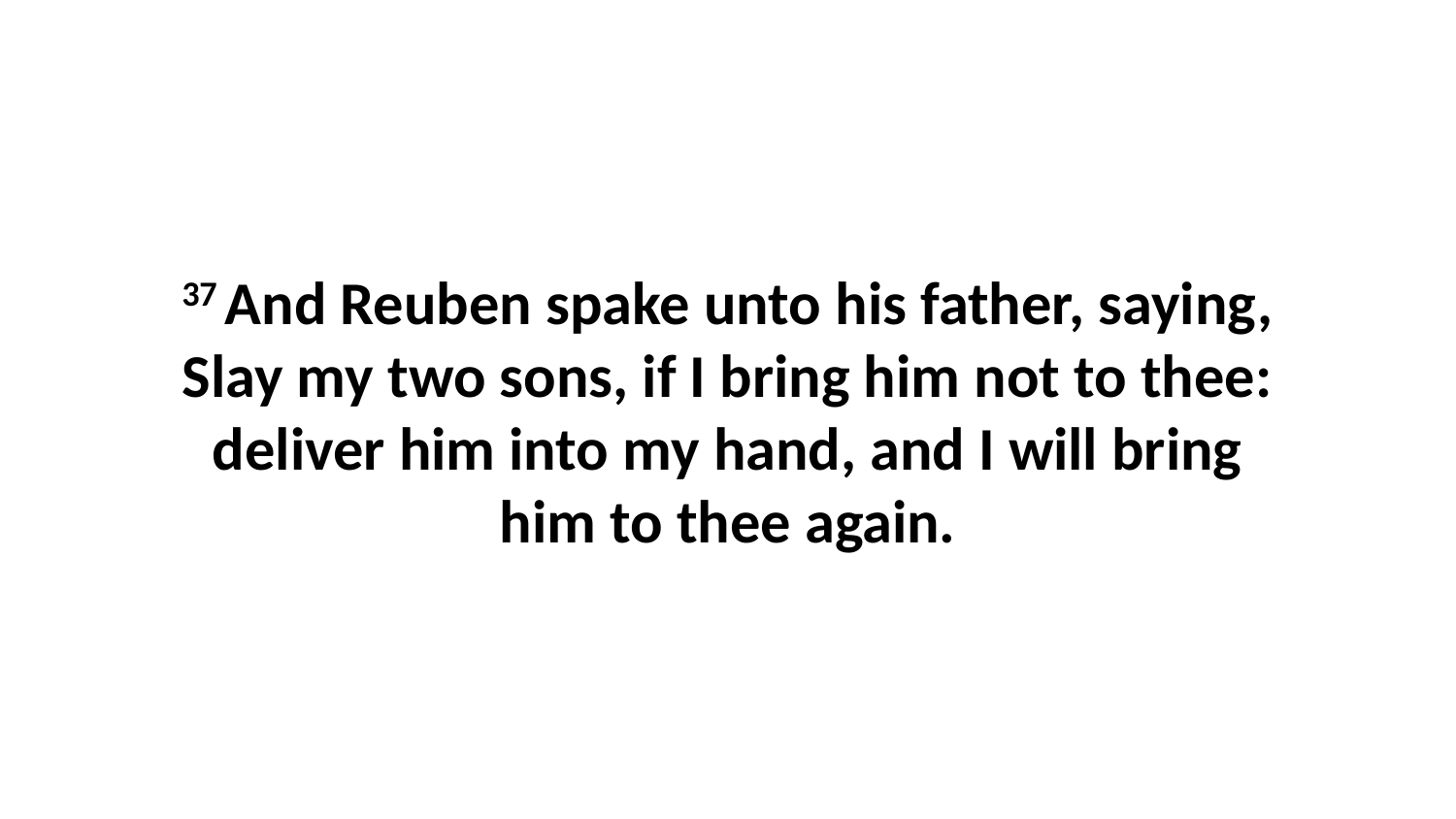

37 And Reuben spake unto his father, saying, Slay my two sons, if I bring him not to thee: deliver him into my hand, and I will bring him to thee again.